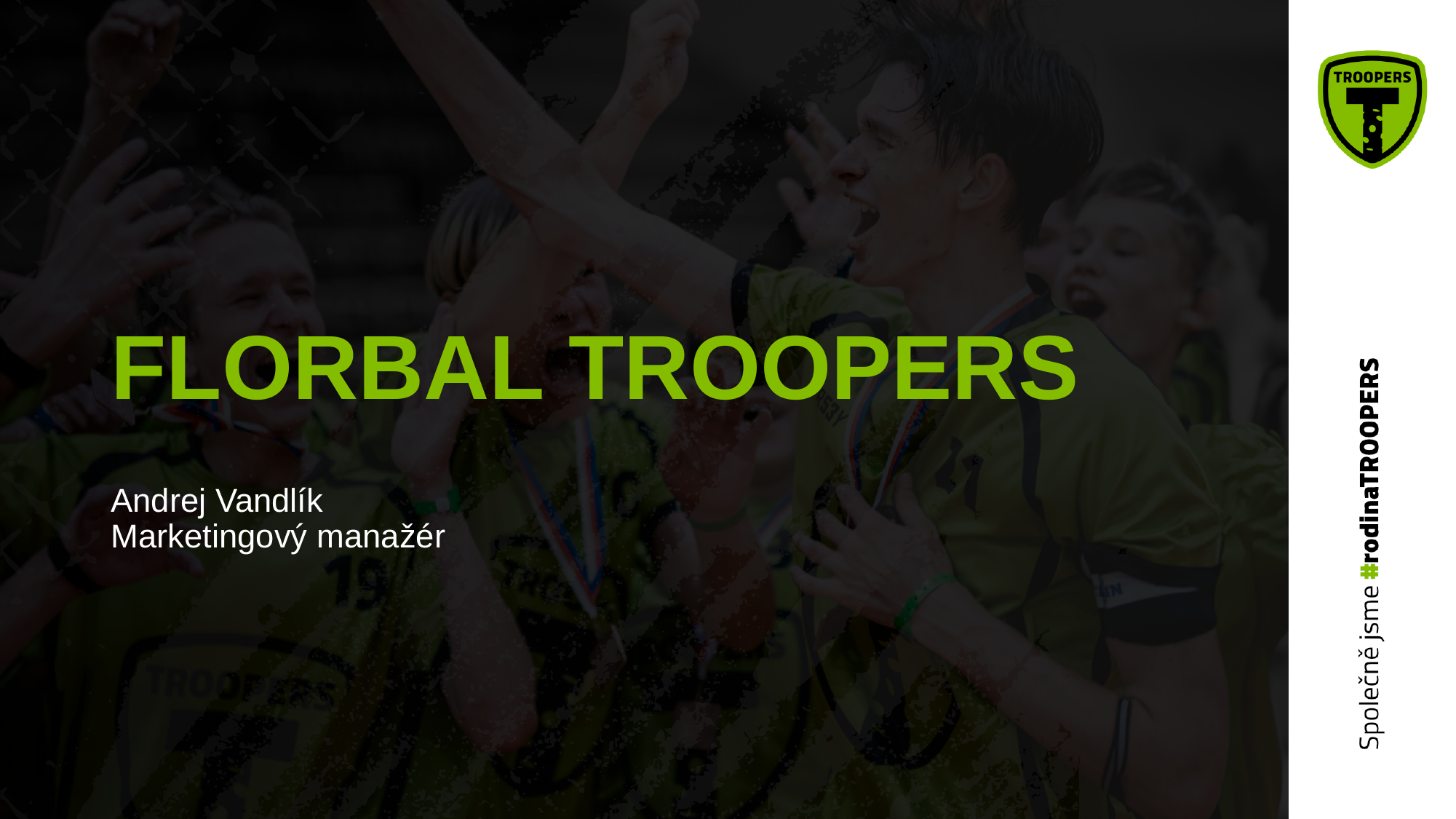

# FLORBAL TROOPERS

Andrej Vandlík
Marketingový manažér